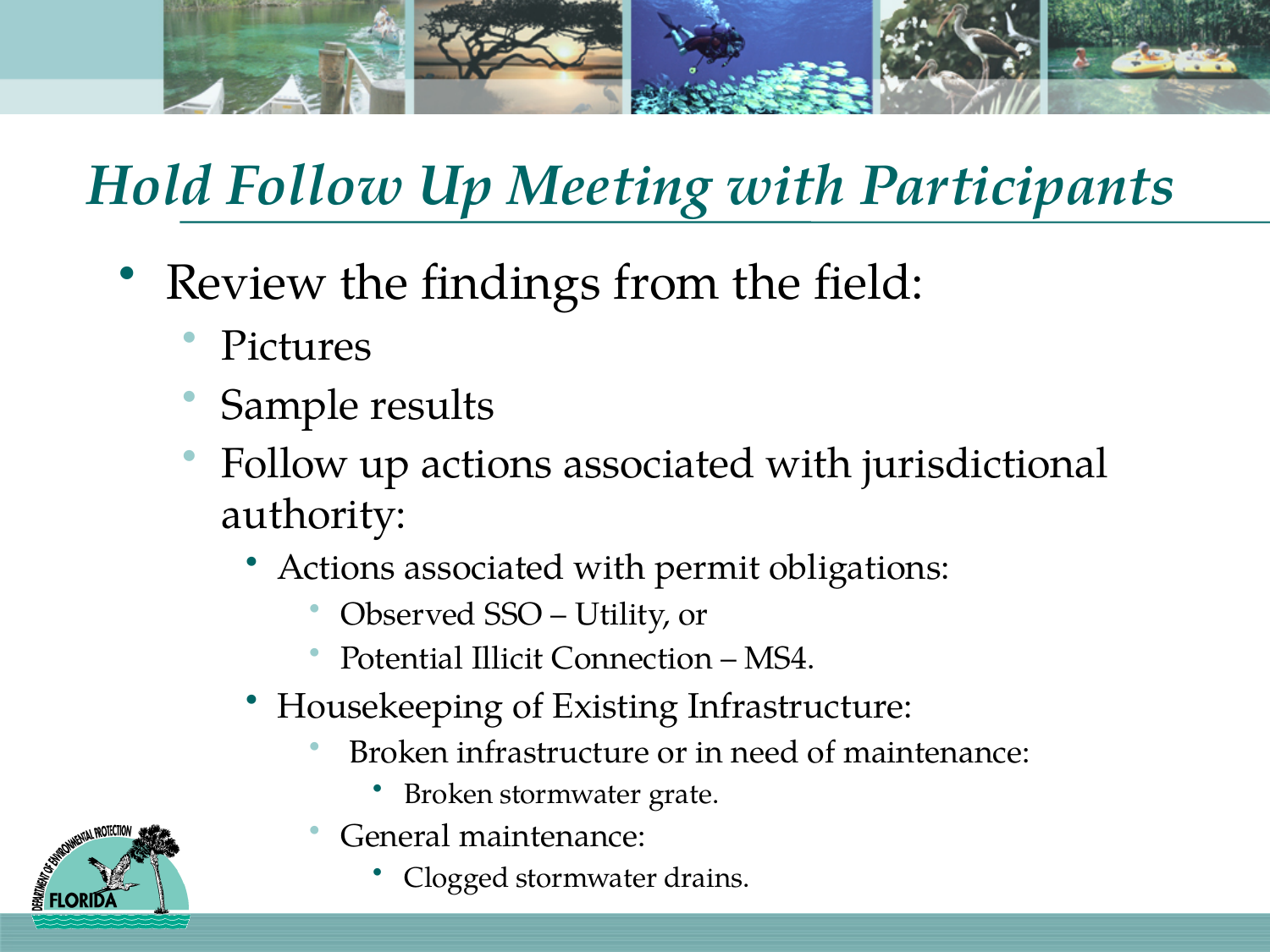

# Hold Follow Up Meeting with Participants
Review the findings from the field:
Pictures
Sample results
Follow up actions associated with jurisdictional authority:
Actions associated with permit obligations:
Observed SSO – Utility, or
Potential Illicit Connection – MS4.
Housekeeping of Existing Infrastructure:
 Broken infrastructure or in need of maintenance:
Broken stormwater grate.
General maintenance:
Clogged stormwater drains.